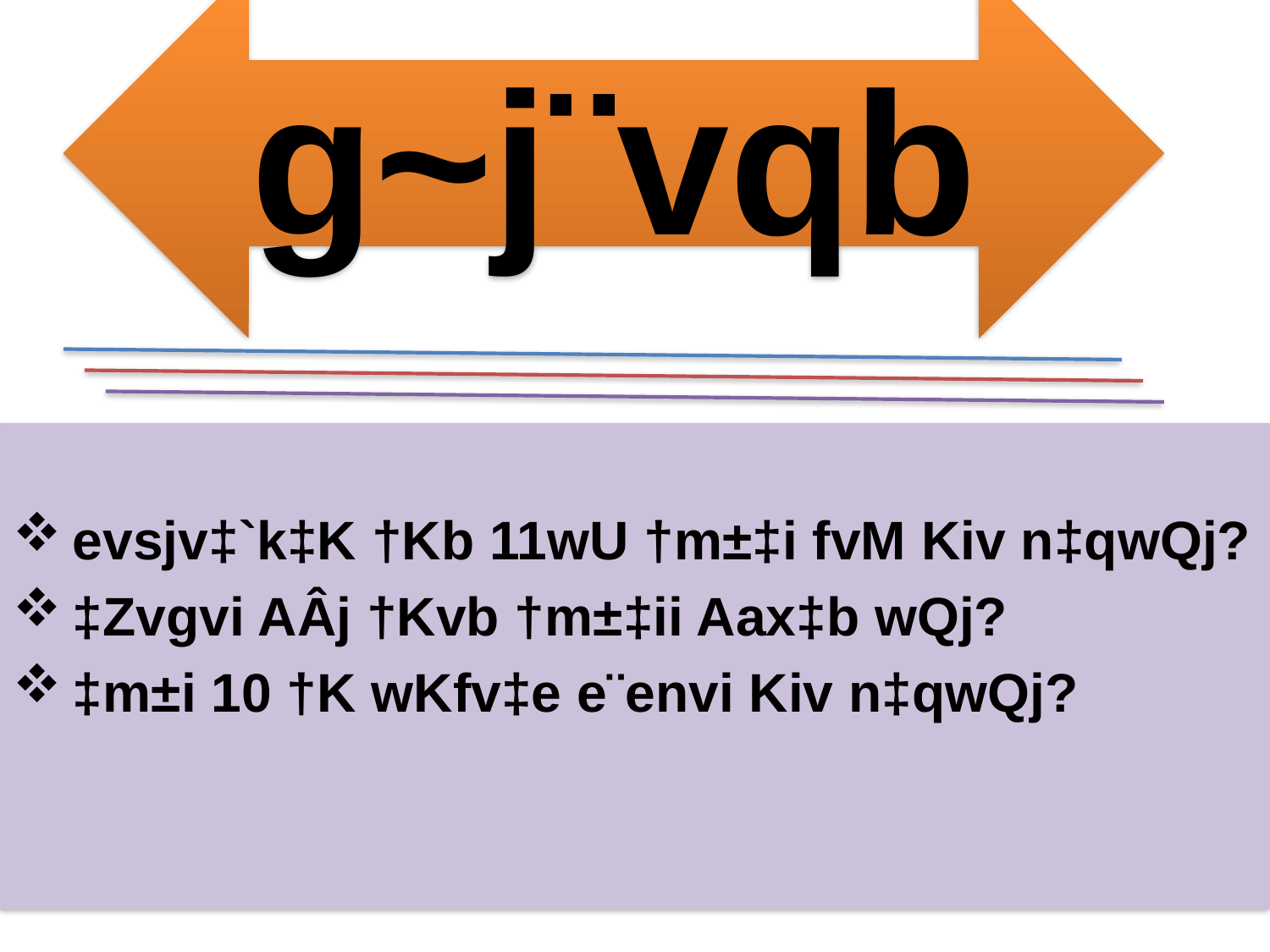

g~j¨vqb

evsjv‡`k‡K †Kb 11wU †m±‡i fvM Kiv n‡qwQj?
‡Zvgvi AÂj †Kvb †m±‡ii Aax‡b wQj?
‡m±i 10 †K wKfv‡e e¨envi Kiv n‡qwQj?